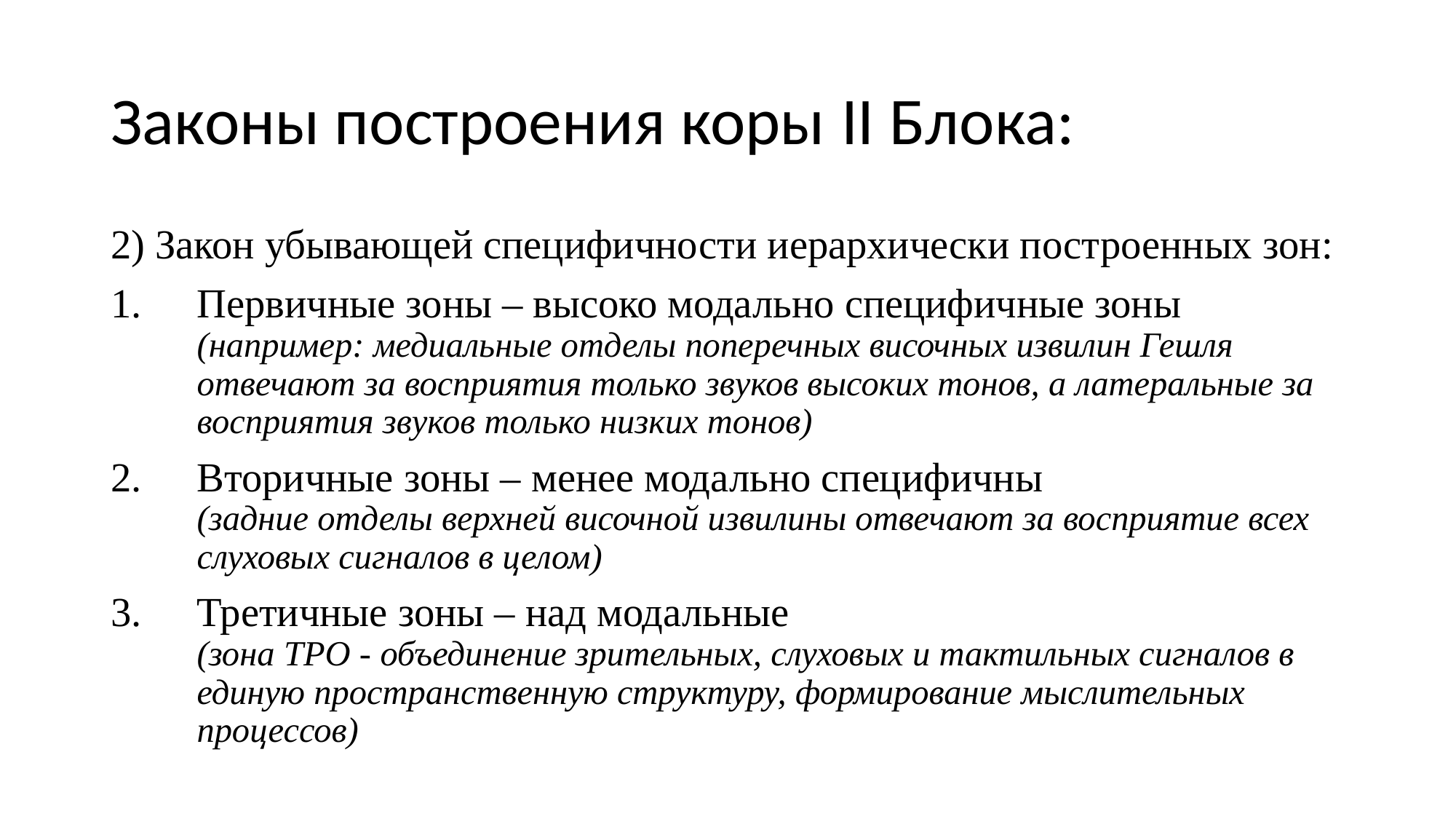

# Законы построения коры II Блока:
2) Закон убывающей специфичности иерархически построенных зон:
Первичные зоны – высоко модально специфичные зоны (например: медиальные отделы поперечных височных извилин Гешля отвечают за восприятия только звуков высоких тонов, а латеральные за восприятия звуков только низких тонов)
Вторичные зоны – менее модально специфичны                         (задние отделы верхней височной извилины отвечают за восприятие всех слуховых сигналов в целом)
Третичные зоны – над модальные                                                    (зона TPO - объединение зрительных, слуховых и тактильных сигналов в единую пространственную структуру, формирование мыслительных процессов)